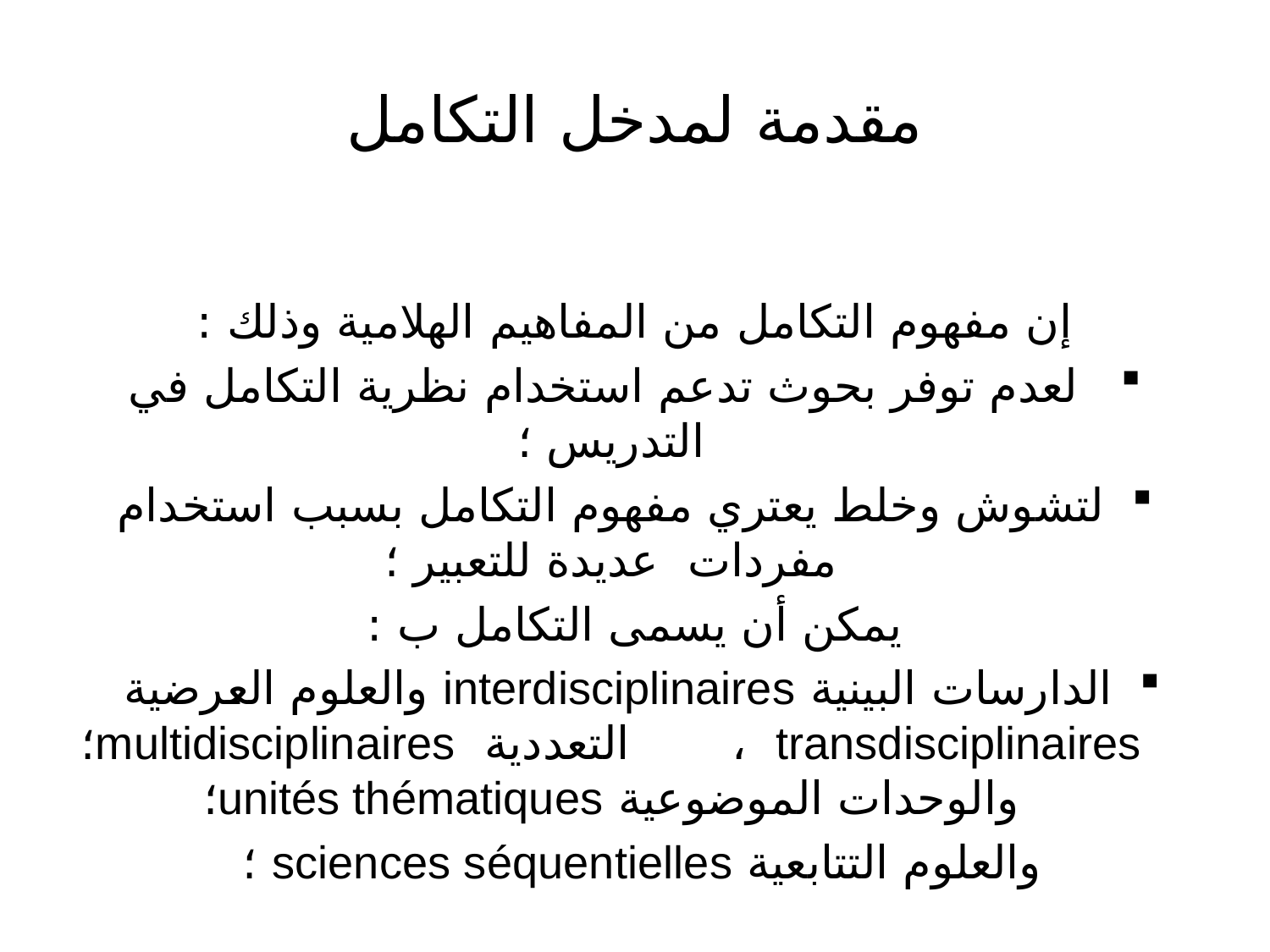

# مقدمة لمدخل التكامل

إن مفهوم التكامل من المفاهيم الهلامية وذلك :
 لعدم توفر بحوث تدعم استخدام نظرية التكامل في التدريس ؛
لتشوش وخلط يعتري مفهوم التكامل بسبب استخدام مفردات  عديدة للتعبير ؛
يمكن أن يسمى التكامل ب :
الدارسات البينية interdisciplinaires والعلوم العرضية  transdisciplinaires  ،       التعددية  multidisciplinaires؛ والوحدات الموضوعية unités thématiques؛
والعلوم التتابعية sciences séquentielles ؛